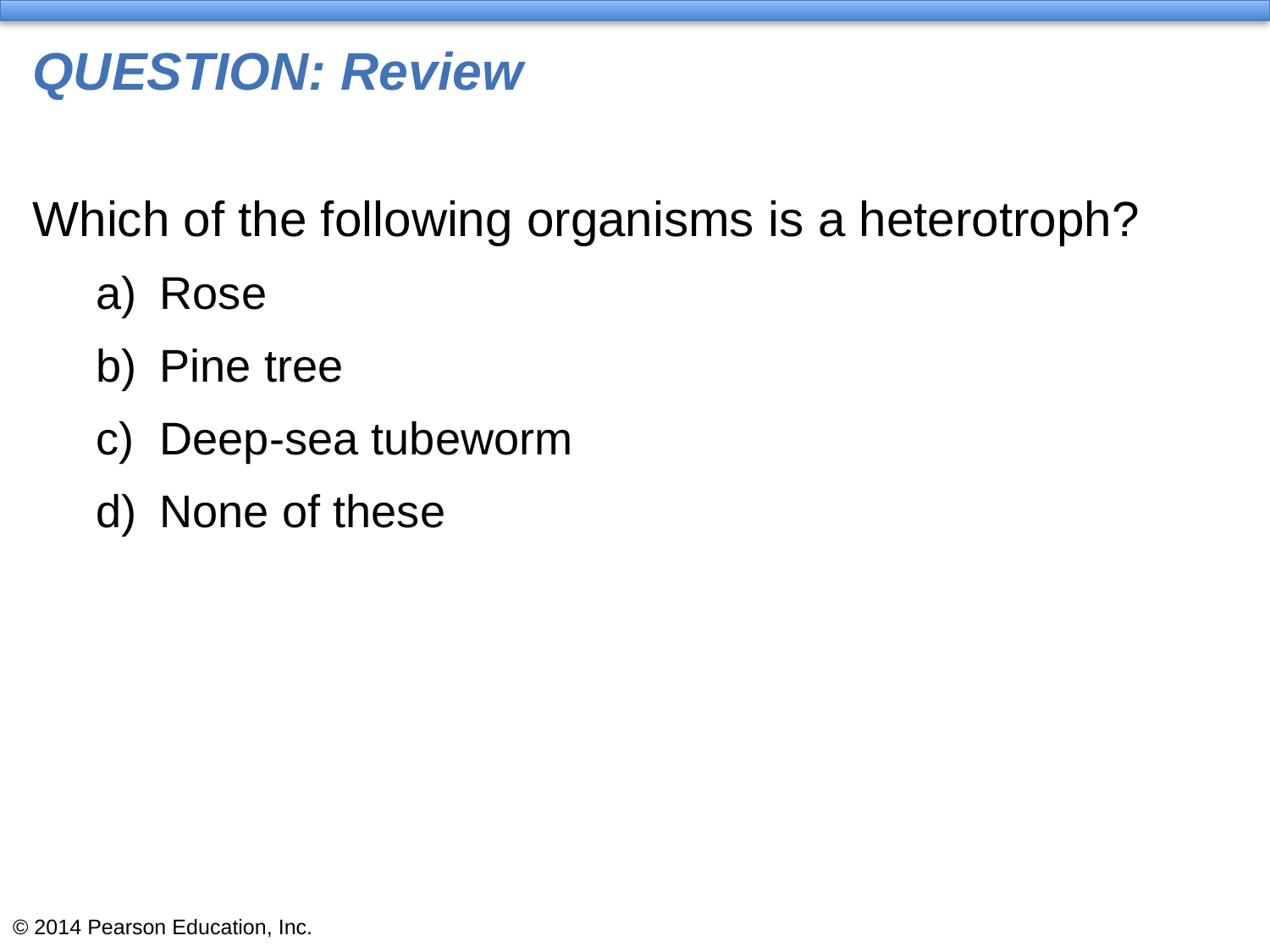

# QUESTION: Review
Which of the following organisms is a heterotroph?
a)	Rose
b)	Pine tree
c)	Deep-sea tubeworm
d)	None of these
© 2014 Pearson Education, Inc.